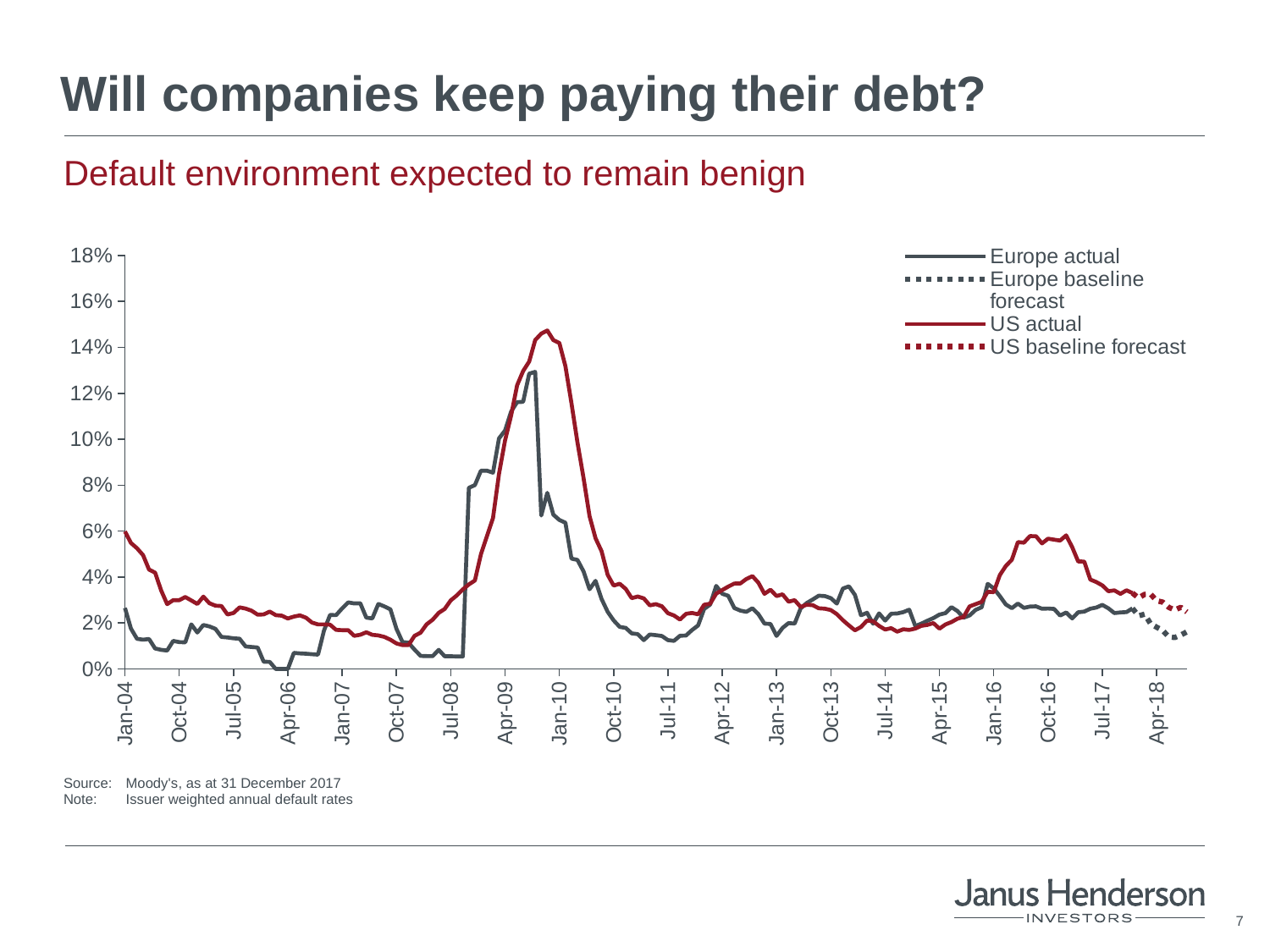

# Will companies keep paying their debt?
Default environment expected to remain benign

### Chart

| Category | Europe actual | Europe baseline forecast | US actual | US baseline forecast |
|---|---|---|---|---|
| 43434 | None | 0.013393141514885798 | None | 0.02446053349416899 |
| 43404 | None | 0.014793577281472792 | None | 0.02540137351632843 |
| 43373 | None | 0.016141117468580823 | None | 0.024804827848907585 |
| 43343 | None | 0.014784687317509482 | None | 0.0268540988787912 |
| 43312 | None | 0.013682725323681977 | None | 0.02562408989472309 |
| 43281 | None | 0.013975568980974962 | None | 0.026839197518941815 |
| 43251 | None | 0.016785617535130637 | None | 0.02911464231821337 |
| 43220 | None | 0.01817187874237114 | None | 0.02969853449409543 |
| 43190 | None | 0.01968154354941498 | None | 0.032565341454765084 |
| 43159 | None | 0.023853109053024957 | None | 0.03245905252757708 |
| 43131 | None | 0.023106647841311 | None | 0.030939318746729283 |
| 43100 | 0.026374458870022544 | 0.026374458870022544 | 0.033028281918771496 | 0.033028281918771496 |
| 43069 | 0.024756913080092424 | None | 0.0342549230208159 | None |
| 43039 | 0.024606644126574873 | None | 0.032710719337254335 | None |
| 43008 | 0.024330178550699966 | None | 0.034209309986646064 | None |
| 42978 | 0.026397276415105475 | None | 0.033844559906846094 | None |
| 42947 | 0.027902561218763333 | None | 0.036379145192163675 | None |
| 42916 | 0.026746770747138826 | None | 0.03782346274192527 | None |
| 42886 | 0.026215235994305308 | None | 0.03892799574914063 | None |
| 42855 | 0.024971584437132766 | None | 0.04674286964085761 | None |
| 42825 | 0.024664925951621175 | None | 0.04677730495255816 | None |
| 42794 | 0.02199053155972963 | None | 0.05301907670006678 | None |
| 42766 | 0.024596281116321284 | None | 0.05815313070751238 | None |
| 42735 | 0.023251388418451868 | None | 0.055889452759612435 | None |
| 42704 | 0.026132780285302748 | None | 0.056269561131765955 | None |
| 42674 | 0.026302613952119858 | None | 0.056712172916493664 | None |
| 42643 | 0.026209679279115883 | None | 0.054640347210931695 | None |
| 42613 | 0.027253995454642688 | None | 0.05778859579809004 | None |
| 42582 | 0.027160573545766287 | None | 0.057822605642286806 | None |
| 42551 | 0.02658047271540287 | None | 0.05496183868504434 | None |
| 42521 | 0.028490392585346802 | None | 0.05520098107531124 | None |
| 42490 | 0.02645374991973448 | None | 0.047528778702498164 | None |
| 42460 | 0.028091174363046312 | None | 0.04481401470782209 | None |
| 42429 | 0.03171988538790982 | None | 0.040842287608800265 | None |
| 42400 | 0.035093960268321456 | None | 0.033446245834509614 | None |
| 42369 | 0.0370512219189173 | None | 0.03357589400551242 | None |
| 42338 | 0.02686263709334369 | None | 0.02922993316312894 | None |
| 42308 | 0.02572682441732299 | None | 0.028226173008705446 | None |
| 42277 | 0.023305862495390794 | None | 0.027232020854169425 | None |
| 42247 | 0.022311936912768227 | None | 0.022630212120515303 | None |
| 42216 | 0.025169190042721223 | None | 0.021900533130112976 | None |
| 42185 | 0.026920914560342957 | None | 0.02042849503570332 | None |
| 42155 | 0.02430455428101219 | None | 0.019367891144125737 | None |
| 42124 | 0.023677117443358098 | None | 0.017544517273659133 | None |
| 42094 | 0.02215627153222499 | None | 0.019966397396416813 | None |
| 42063 | 0.02098303578374905 | None | 0.01917465795390849 | None |
| 42035 | 0.01974135216330919 | None | 0.018772458519493718 | None |
| 42004 | 0.018701019619476678 | None | 0.017578499069848652 | None |
| 41973 | 0.025795180905117343 | None | 0.017003331713379644 | None |
| 41943 | 0.02474804029907418 | None | 0.017275605828974028 | None |
| 41912 | 0.024162350830801982 | None | 0.01623308658955347 | None |
| 41882 | 0.02405251814136966 | None | 0.017752379850937028 | None |
| 41851 | 0.021064099792261648 | None | 0.017160932921311933 | None |
| 41820 | 0.024201290985367496 | None | 0.01872829825887834 | None |
| 41790 | 0.019705121859727726 | None | 0.020781532528662883 | None |
| 41759 | 0.02445120238975862 | None | 0.021077255557652164 | None |
| 41729 | 0.023359403490115893 | None | 0.018280889159836278 | None |
| 41698 | 0.032223220449480006 | None | 0.016813549094207514 | None |
| 41670 | 0.03595669184722705 | None | 0.018960401090207912 | None |
| 41639 | 0.035002103902519455 | None | 0.021226761865415167 | None |
| 41608 | 0.028457365492201903 | None | 0.023881006228800405 | None |
| 41578 | 0.030837474173502577 | None | 0.02563672332578837 | None |
| 41547 | 0.031718100414650174 | None | 0.026238500377541385 | None |
| 41517 | 0.0319047051866439 | None | 0.02641030468730421 | None |
| 41486 | 0.030252363813516925 | None | 0.02776251439880717 | None |
| 41455 | 0.028696968155401237 | None | 0.027951814944024655 | None |
| 41425 | 0.026362048897209833 | None | 0.0270099180202632 | None |
| 41394 | 0.019756780679339836 | None | 0.02994052681025161 | None |
| 41364 | 0.019972239957373294 | None | 0.0292859476017574 | None |
| 41333 | 0.01787165924177081 | None | 0.03247478968866557 | None |
| 41305 | 0.01438814372379782 | None | 0.03174959300353597 | None |
| 41274 | 0.01958997380439298 | None | 0.03448528845056287 | None |
| 41243 | 0.019749103089893083 | None | 0.03269521004592868 | None |
| 41213 | 0.023851559889738527 | None | 0.03754172058976346 | None |
| 41182 | 0.026440580859461105 | None | 0.04040804293005851 | None |
| 41152 | 0.02487516298973591 | None | 0.039166093501686206 | None |
| 41121 | 0.025410597929920953 | None | 0.037210657967480576 | None |
| 41090 | 0.026526920538516463 | None | 0.03717270766508185 | None |
| 41060 | 0.031846009702377276 | None | 0.0358531659437723 | None |
| 41029 | 0.03275123082295617 | None | 0.03434157640346858 | None |
| 40999 | 0.03615545463140768 | None | 0.03279529566945716 | None |
| 40968 | 0.02801627904849524 | None | 0.02842492295189647 | None |
| 40939 | 0.026109156773156394 | None | 0.027928615017938307 | None |
| 40908 | 0.018934336670279883 | None | 0.023780372527170135 | None |
| 40877 | 0.016948642540577485 | None | 0.0243992613649322 | None |
| 40847 | 0.014562348961691618 | None | 0.024010899274161335 | None |
| 40816 | 0.014453616050336127 | None | 0.02150615049450788 | None |
| 40786 | 0.012243353507540244 | None | 0.02327670529834558 | None |
| 40755 | 0.012551479902845553 | None | 0.024286447718332993 | None |
| 40724 | 0.01434817220145368 | None | 0.027277018278975107 | None |
| 40694 | 0.014723144582964975 | None | 0.028214296984313103 | None |
| 40663 | 0.015003729834414115 | None | 0.027708483715808363 | None |
| 40633 | 0.012553252285951833 | None | 0.030730534967368217 | None |
| 40602 | 0.015176956858693025 | None | 0.031534134038212036 | None |
| 40574 | 0.015490557754201384 | None | 0.03083533506952396 | None |
| 40543 | 0.017862555082725495 | None | 0.03482904438355061 | None |
| 40512 | 0.018330637242276793 | None | 0.03709291085107824 | None |
| 40482 | 0.02113958825825768 | None | 0.03629014134219943 | None |
| 40451 | 0.024887863130757082 | None | 0.04101745782489252 | None |
| 40421 | 0.030445451729725126 | None | 0.05123735575530419 | None |
| 40390 | 0.038360292863785506 | None | 0.05687756807519928 | None |
| 40359 | 0.034696217877854374 | None | 0.06650249194981883 | None |
| 40329 | 0.04251265148520866 | None | 0.08325773821525428 | None |
| 40298 | 0.047479320042990825 | None | 0.09863602271454919 | None |
| 40268 | 0.048030718992475796 | None | 0.11573209594451772 | None |
| 40237 | 0.06366042513204206 | None | 0.1318359051135386 | None |
| 40209 | 0.06486871097706104 | None | 0.14190813093029275 | None |
| 40178 | 0.06714269287539243 | None | 0.14315302933668594 | None |
| 40147 | 0.07665014167622064 | None | 0.14734013101545274 | None |
| 40117 | 0.06678156761682674 | None | 0.14596602890775867 | None |
| 40086 | 0.12932377657580996 | None | 0.14316079230902778 | None |
| 40056 | 0.12855554403683878 | None | 0.1338105651648871 | None |
| 40025 | 0.11631529857129708 | None | 0.12970958718801917 | None |
| 39994 | 0.11612144714963957 | None | 0.12345476001433653 | None |
| 39964 | 0.11204488451927341 | None | 0.11029010728274957 | None |
| 39933 | 0.10379126014919071 | None | 0.0994976316888263 | None |
| 39903 | 0.10037115796124829 | None | 0.08493149230875707 | None |
| 39872 | 0.08544647030531782 | None | 0.06569754823686214 | None |
| 39844 | 0.08634101814537787 | None | 0.0578349668513668 | None |
| 39813 | 0.08629569964884831 | None | 0.04985852408483604 | None |
| 39782 | 0.08005425312780778 | None | 0.0385075409611394 | None |
| 39752 | 0.07885314983038838 | None | 0.036788937273699585 | None |
| 39721 | 0.005457382397515476 | None | 0.03461869573203313 | None |
| 39691 | 0.005457382397515476 | None | 0.032005890653591385 | None |
| 39660 | 0.00553287494628274 | None | 0.029851234765965406 | None |
| 39629 | 0.005522501906941257 | None | 0.026129271333196313 | None |
| 39599 | 0.008327749593184608 | None | 0.024413572699117148 | None |
| 39568 | 0.005571030640668551 | None | 0.021437852317544803 | None |
| 39538 | 0.0056022408963585235 | None | 0.019408432261356023 | None |
| 39507 | 0.005681818181818232 | None | 0.015799585107882375 | None |
| 39478 | 0.008434244416253511 | None | 0.014402698982707074 | None |
| 39447 | 0.011408387283988852 | None | 0.010405113891162943 | None |
| 39416 | 0.011725207210340205 | None | 0.010415730880565244 | None |
| 39386 | 0.017496359350076096 | None | 0.01111333710311968 | None |
| 39355 | 0.02595089660686245 | None | 0.012734563798097898 | None |
| 39325 | 0.02721066695972285 | None | 0.013954870300196265 | None |
| 39294 | 0.02830386478482738 | None | 0.014599762440838826 | None |
| 39263 | 0.02199292872255232 | None | 0.014871631128798968 | None |
| 39233 | 0.022344103641506297 | None | 0.015974654197279836 | None |
| 39202 | 0.028620243384658628 | None | 0.014879873069346239 | None |
| 39172 | 0.028529189845649117 | None | 0.01442379409418204 | None |
| 39141 | 0.028990365699331 | None | 0.016895054057724068 | None |
| 39113 | 0.026366664454640865 | None | 0.016897352053538484 | None |
| 39082 | 0.023427425747359232 | None | 0.017027166470522714 | None |
| 39051 | 0.02350636463180944 | None | 0.019278512486575305 | None |
| 39021 | 0.016803837079211736 | None | 0.019379696116921252 | None |
| 38990 | 0.006249999999999978 | None | 0.019387970900451523 | None |
| 38960 | 0.006430868167202619 | None | 0.020224766739853406 | None |
| 38929 | 0.006644518272425293 | None | 0.022324308235898704 | None |
| 38898 | 0.006779661016949157 | None | 0.02332169115767102 | None |
| 38868 | 0.006993006993006978 | None | 0.022801568019028107 | None |
| 38837 | 0.0 | None | 0.021946939337959992 | None |
| 38807 | 0.0 | None | 0.023192728165256526 | None |
| 38776 | 0.0 | None | 0.023433301171981946 | None |
| 38748 | 0.0030674846625766694 | None | 0.024979973312645565 | None |
| 38717 | 0.003154574132492094 | None | 0.023737916140201154 | None |
| 38686 | 0.009349492950779137 | None | 0.02362865885043708 | None |
| 38656 | 0.009558093346573981 | None | 0.025346190228185073 | None |
| 38625 | 0.009808195292066335 | None | 0.02628753033751796 | None |
| 38595 | 0.013165269729580653 | None | 0.02680358394821769 | None |
| 38564 | 0.013341154735737493 | None | 0.024361091990082295 | None |
| 38533 | 0.013707431998286612 | None | 0.02371005655419922 | None |
| 38503 | 0.013946762708898608 | None | 0.027388579422175097 | None |
| 38472 | 0.017456744912875966 | None | 0.027537816041713903 | None |
| 38442 | 0.018517394484021343 | None | 0.028610083082184157 | None |
| 38411 | 0.01915833285403168 | None | 0.031486057006819834 | None |
| 38383 | 0.015875059389703683 | None | 0.02829465549582011 | None |
| 38352 | 0.019419126122016128 | None | 0.02983082497545808 | None |
| 38321 | 0.011599485145516342 | None | 0.03131364933205816 | None |
| 38291 | 0.011690132783882756 | None | 0.029931514829709793 | None |
| 38260 | 0.012215237106543042 | None | 0.02996865396671633 | None |
| 38230 | 0.008041504539558986 | None | 0.028211770907328626 | None |
| 38199 | 0.0083090984628168 | None | 0.03417121672352297 | None |
| 38168 | 0.008938592271925616 | None | 0.0419218281014484 | None |
| 38138 | 0.013040328863398898 | None | 0.04324571948613776 | None |
| 38107 | 0.012764279545734225 | None | 0.0495587097126966 | None |
| 38077 | 0.013116852685703728 | None | 0.05254644105930417 | None |
| 38046 | 0.0175908726310805 | None | 0.054831209410596826 | None |
| 38017 | 0.026571325493445763 | None | 0.05986570318684792 | None |
| 37986 | 0.03563118365324658 | None | 0.05998677892005633 | None |
| 37955 | 0.04918039325255397 | None | 0.05854430139324118 | None |
| 37925 | 0.04978237715785072 | None | 0.06414041238352053 | None |
| 37894 | 0.05158527193490081 | None | 0.06281032755798965 | None |
| 37864 | 0.05464833830701843 | None | 0.06514049016766232 | None |
| 37833 | 0.0681608567975629 | None | 0.06204133103342202 | None |
| 37802 | 0.07487549238284175 | None | 0.0645709644681749 | None |
| 37772 | 0.08434196485900769 | None | 0.06731562411164282 | None |
| 37741 | 0.10491192696052232 | None | 0.06552068721604876 | None |
| 37711 | 0.12073215043821806 | None | 0.06222507961046664 | None |
| 37680 | 0.12628269366999445 | None | 0.06608860583185128 | None |
| 37652 | 0.13024797532399102 | None | 0.06341183719657417 | None |
| 37621 | 0.11693834013063131 | None | 0.07473568653460494 | None |
| 37590 | 0.11277796533749207 | None | 0.08026024420697309 | None |
| 37560 | 0.12439463331001144 | None | 0.08379640091339657 | None |
| 37529 | 0.1288686737718835 | None | 0.08909256072557581 | None |
| 37499 | 0.11936020589141483 | None | 0.09344841798857006 | None |
| 37468 | 0.1143290205053773 | None | 0.09697940479272005 | None |
| 37437 | 0.1247617751014598 | None | 0.09946586941006563 | None |
| 37407 | 0.11840492255059132 | None | 0.102196164750461 | None |
| 37376 | 0.0883329295352907 | None | 0.10422233412815984 | None |
| 37346 | 0.08631801884858581 | None | 0.10898172512203541 | None |
| 37315 | 0.08195936386662839 | None | 0.1071956753584189 | None |
| 37287 | 0.07170192659139518 | None | 0.1112668277924258 | None |
| 37256 | 0.07204701626535526 | None | 0.10713478579483848 | None |
| 37225 | 0.06814166042357706 | None | 0.10376905768780209 | None |
| 37195 | 0.05980626869270278 | None | 0.1044599968708112 | None |
| 37164 | 0.046347114990496374 | None | 0.09920911892122553 | None |
| 37134 | 0.05152522560516404 | None | 0.094739614692951 | None |
| 37103 | 0.0505694684162028 | None | 0.08889657467745327 | None |
| 37072 | 0.03665629634279599 | None | 0.08462199327116637 | None |
| 37042 | 0.03262742760808102 | None | 0.08372293573285727 | None |
| 37011 | 0.033256802047968215 | None | 0.08001137670804037 | None |
| 36981 | 0.02213748583014552 | None | 0.07873721054582583 | None |
| 36950 | 0.017278852761289598 | None | 0.08057292827123563 | None |
| 36922 | 0.017582741711490657 | None | 0.07822312453759428 | None |
| 36891 | 0.023724480192980568 | None | 0.07486334767501845 | None |
| 36860 | 0.01751978327511239 | None | 0.07155798675105685 | None |
| 36830 | 0.02330804834630773 | None | 0.06361750034020675 | None |
| 36799 | 0.02525730340299881 | None | 0.0677995570179245 | None |
| 36769 | 0.01849071174224548 | None | 0.06577686256656179 | None |
| 36738 | 0.012384259259259234 | None | 0.06399356477598828 | None |
| 36707 | 0.03153542592276137 | None | 0.06649244448543468 | None |
| 36677 | 0.03321173045341663 | None | 0.06259904639538194 | None |
| 36646 | 0.035076326726342755 | None | 0.06494238819287868 | None |
| 36616 | 0.03557566867402839 | None | 0.06277999183662542 | None |
| 36585 | 0.04318631551765173 | None | 0.05779989541776431 | None |
| 36556 | 0.050647282409797545 | None | 0.05849827241210748 | None |
| 36525 | 0.06579569439692134 | None | 0.05612827030511858 | None |
| 36494 | 0.06677277586074393 | None | 0.057519696466052705 | None |
| 36464 | 0.06618658662597932 | None | 0.05798261391828563 | None |
| 36433 | 0.07420100492941706 | None | 0.054832612491843014 | None |
| 36403 | 0.06648601330382886 | None | 0.05281458187186738 | None |
| 36372 | 0.08589405393043836 | None | 0.05112673416857694 | None |
| 36341 | 0.0632813826825418 | None | 0.04768924253557205 | None |
| 36311 | 0.06726232049174086 | None | 0.0464516974784176 | None |
| 36280 | 0.07155108922742004 | None | 0.038653014465877544 | None |
| 36250 | 0.07578040104422401 | None | 0.03563017288242776 | None |
| 36219 | 0.06991325740621124 | None | 0.03453079438043716 | None |
| 36191 | 0.054246454917249554 | None | 0.03462927247605585 | None |
| 35308 | None | None | 0.0212 | None |
| 35277 | None | None | 0.0242 | None |
| 35246 | None | None | 0.0223 | None |
| 35216 | None | None | 0.0216 | None |
| 35185 | None | None | 0.0219 | None |
| 35155 | None | None | 0.021 | None |
| 35124 | None | None | 0.018 | None |
| 35095 | None | None | 0.0191 | None |
| 35064 | None | None | 0.0151 | None |
| 35033 | None | None | 0.0164 | None |
| 35003 | None | None | 0.0167 | None |
| 34972 | None | None | 0.0203 | None |
| 34942 | None | None | 0.0217 | None |
| 34911 | None | None | None | None |
| 34880 | None | None | None | None |
| 34850 | None | None | None | None |
| 34819 | None | None | None | None |
| 34789 | None | None | None | None |
| 34758 | None | None | None | None |
| 34730 | None | None | None | None |
| 34699 | None | None | None | None |
| 34668 | None | None | None | None |
| 34638 | None | None | None | None |
| 34607 | None | None | None | None |
| 34577 | None | None | None | None |
| 34546 | None | None | None | None |
Source:	Moody's, as at 31 December 2017
Note:	Issuer weighted annual default rates